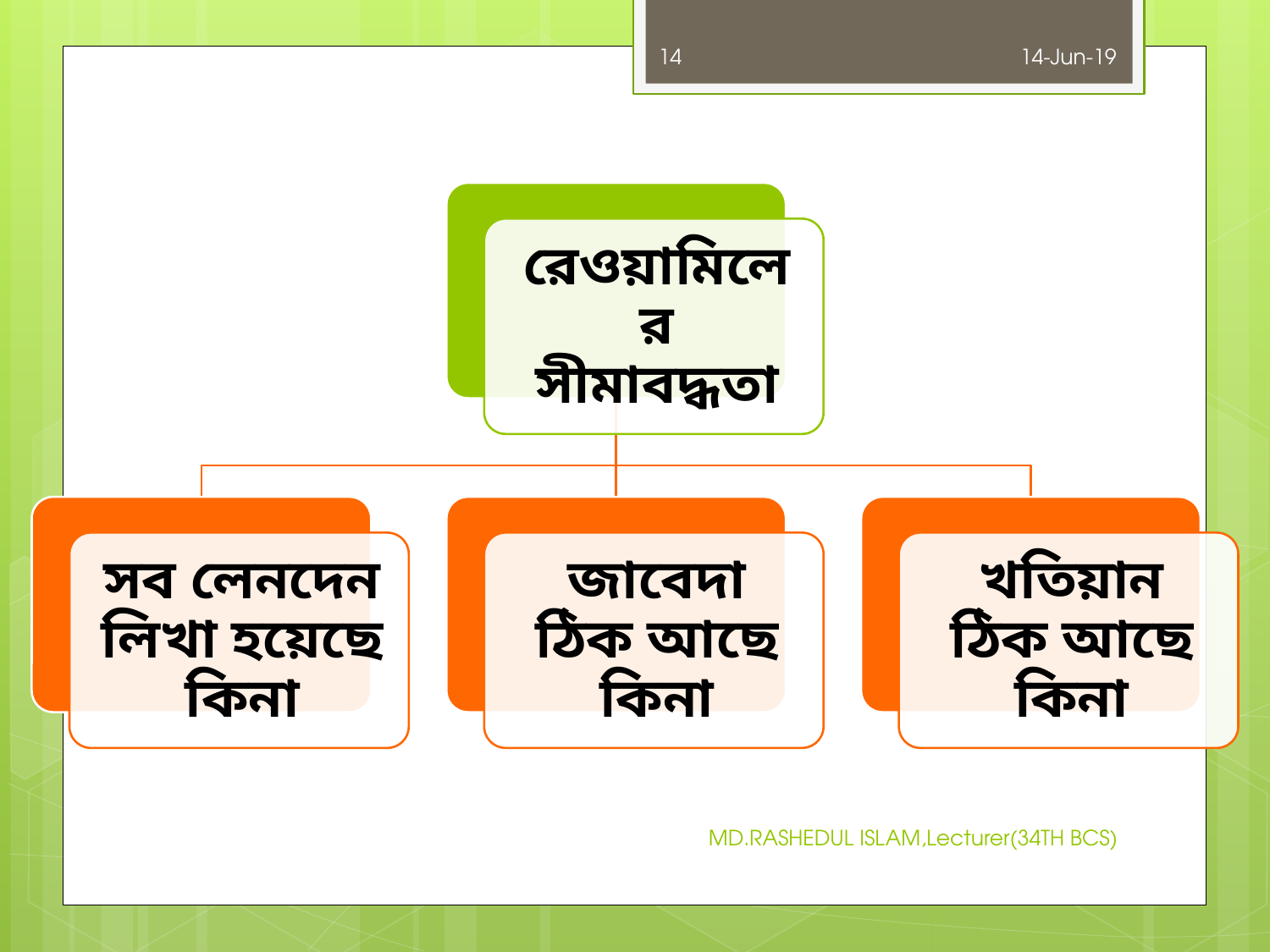

14
14-Jun-19
রেওয়ামিলের সীমাবদ্ধতা
সব লেনদেন লিখা হয়েছে কিনা
জাবেদা ঠিক আছে কিনা
খতিয়ান ঠিক আছে কিনা
MD.RASHEDUL ISLAM,Lecturer(34TH BCS)